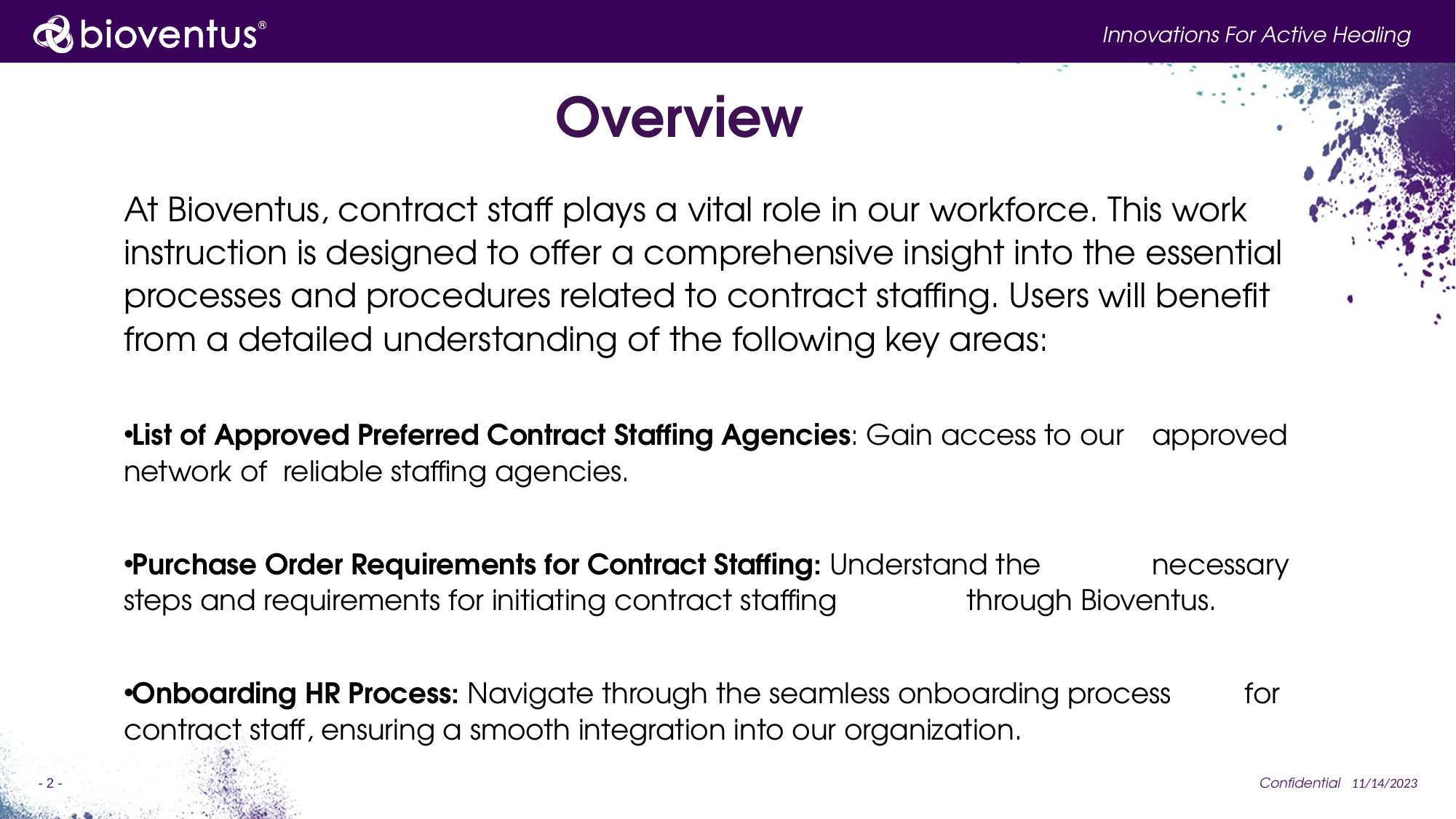

# Overview
At Bioventus, contract staff plays a vital role in our workforce. This work instruction is designed to offer a comprehensive insight into the essential processes and procedures related to contract staffing. Users will benefit from a detailed understanding of the following key areas:

List of Approved Preferred Contract Staffing Agencies: Gain access to our	 approved network of  reliable staffing agencies.

Purchase Order Requirements for Contract Staffing: Understand the		 necessary steps and requirements for initiating contract staffing		 through Bioventus.

Onboarding HR Process: Navigate through the seamless onboarding process	 for contract staff, ensuring a smooth integration into our organization.